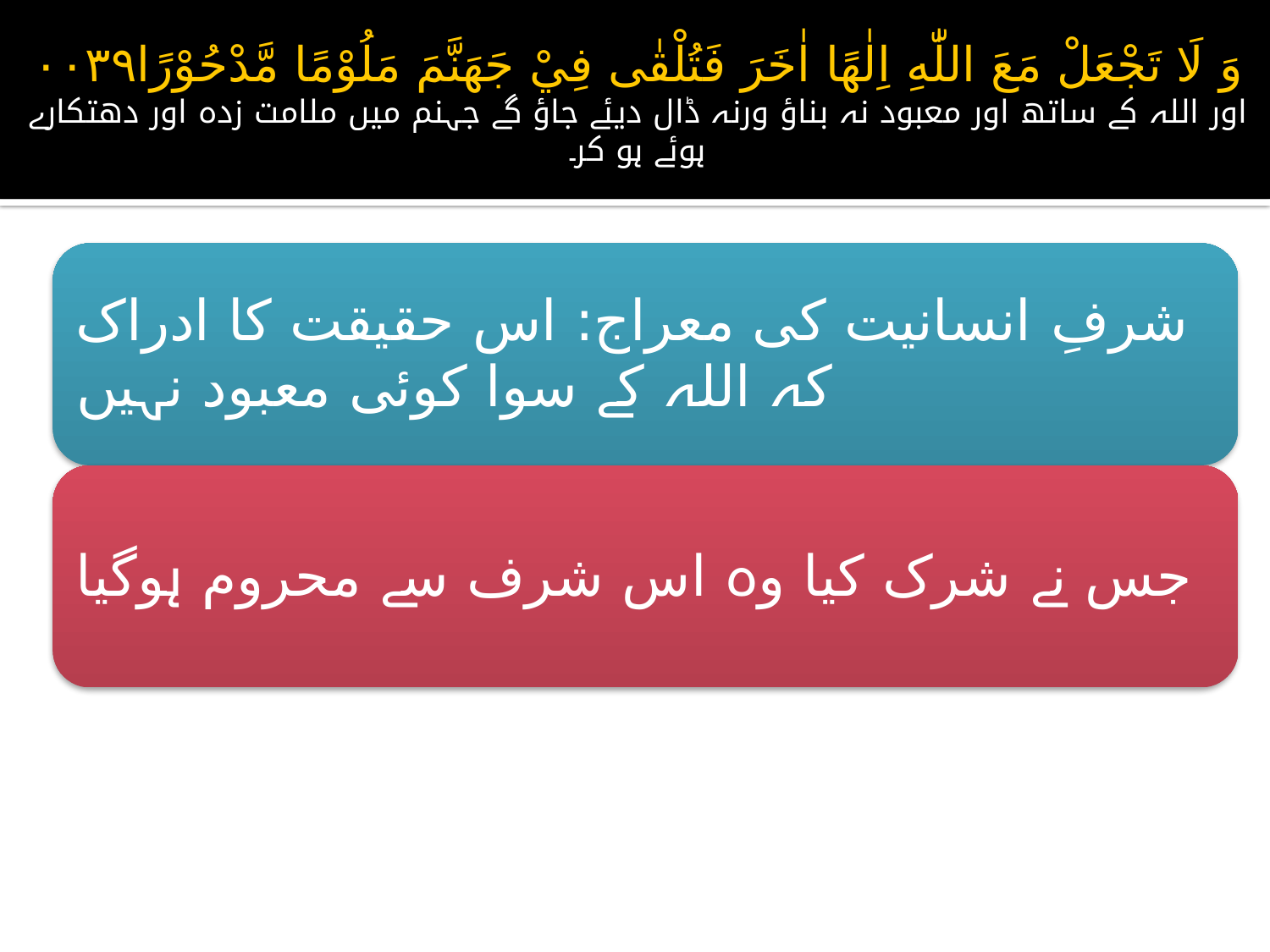

# وَ لَا تَجْعَلْ مَعَ اللّٰهِ اِلٰهًا اٰخَرَ فَتُلْقٰى فِيْ جَهَنَّمَ مَلُوْمًا مَّدْحُوْرًا۰۰۳۹ اور اللہ کے ساتھ اور معبود نہ بناؤ ورنہ ڈال دیئے جاؤ گے جہنم میں ملامت زدہ اور دھتکارے ہوئے ہو کر۔
جس نے شرک کیا وہ اس شرف سے محروم ہوگیا